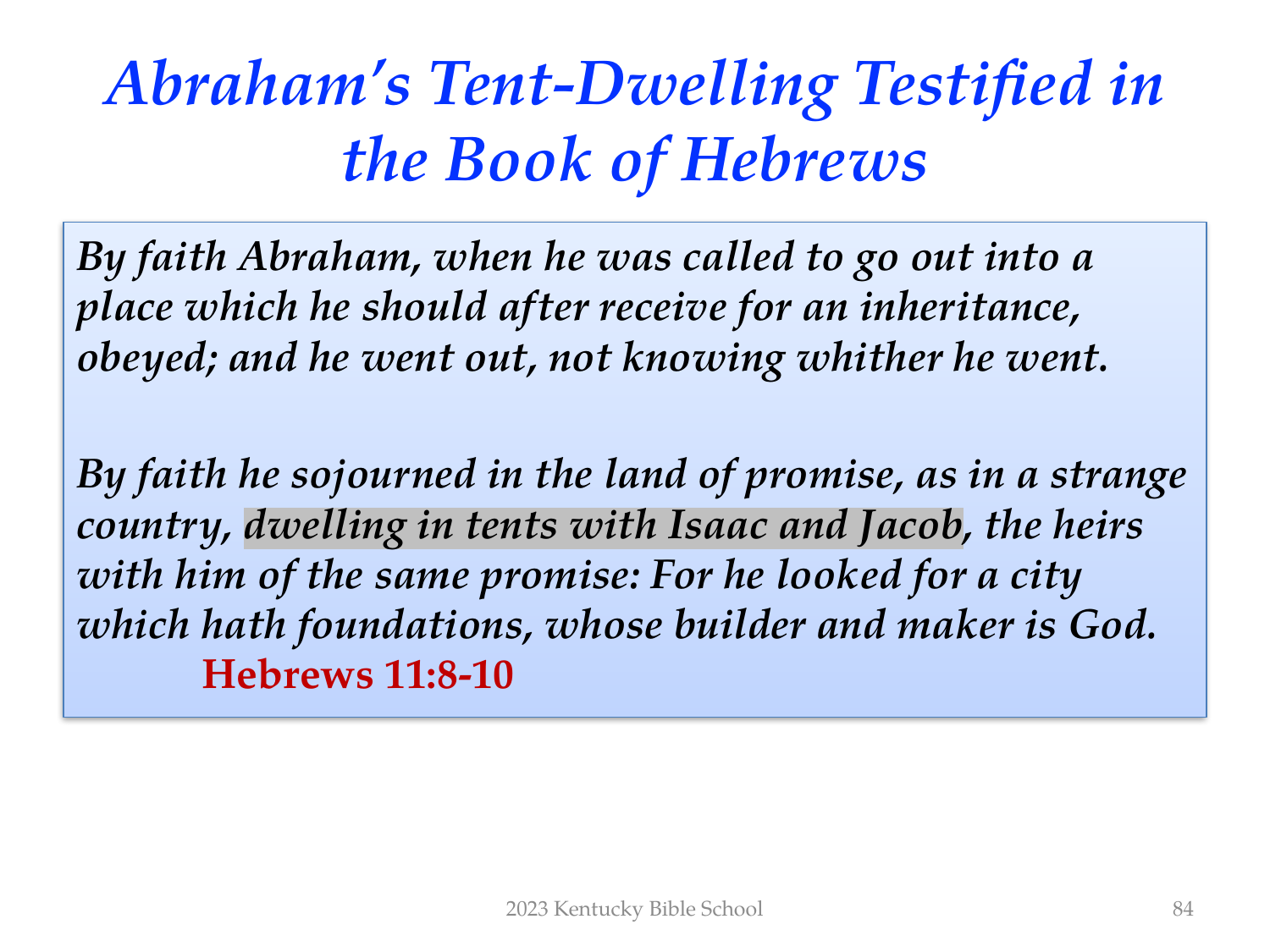

# Abraham’s Tent-Dwelling Testified in the Book of Hebrews
By faith Abraham, when he was called to go out into a place which he should after receive for an inheritance, obeyed; and he went out, not knowing whither he went.

By faith he sojourned in the land of promise, as in a strange country, dwelling in tents with Isaac and Jacob, the heirs with him of the same promise: For he looked for a city which hath foundations, whose builder and maker is God.										Hebrews 11:8-10
2023 Kentucky Bible School
84